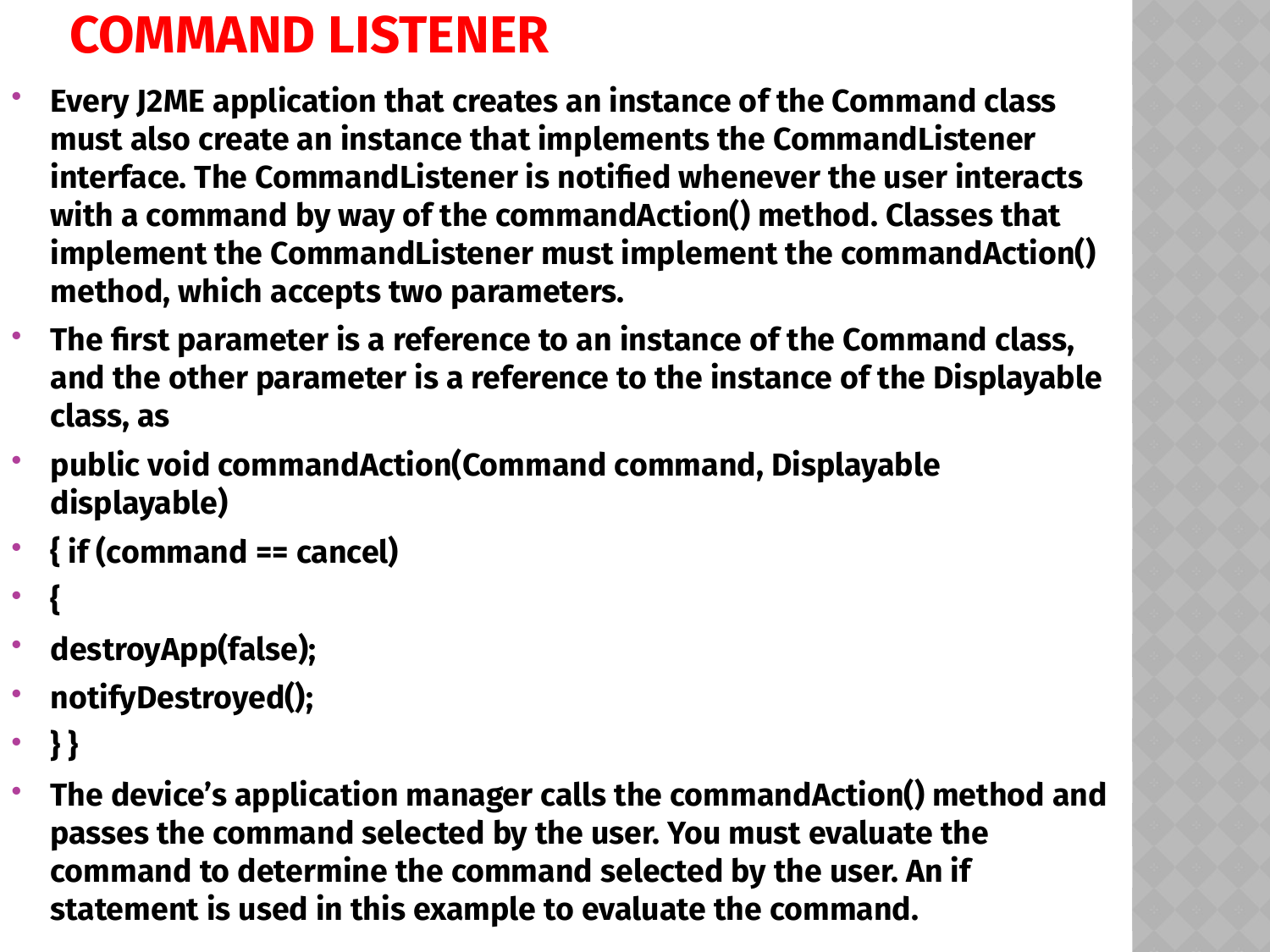

# Command Listener
Every J2ME application that creates an instance of the Command class must also create an instance that implements the CommandListener interface. The CommandListener is notified whenever the user interacts with a command by way of the commandAction() method. Classes that implement the CommandListener must implement the commandAction() method, which accepts two parameters.
The first parameter is a reference to an instance of the Command class, and the other parameter is a reference to the instance of the Displayable class, as
public void commandAction(Command command, Displayable displayable)
{ if (command == cancel)
{
destroyApp(false);
notifyDestroyed();
} }
The device’s application manager calls the commandAction() method and passes the command selected by the user. You must evaluate the command to determine the command selected by the user. An if statement is used in this example to evaluate the command.